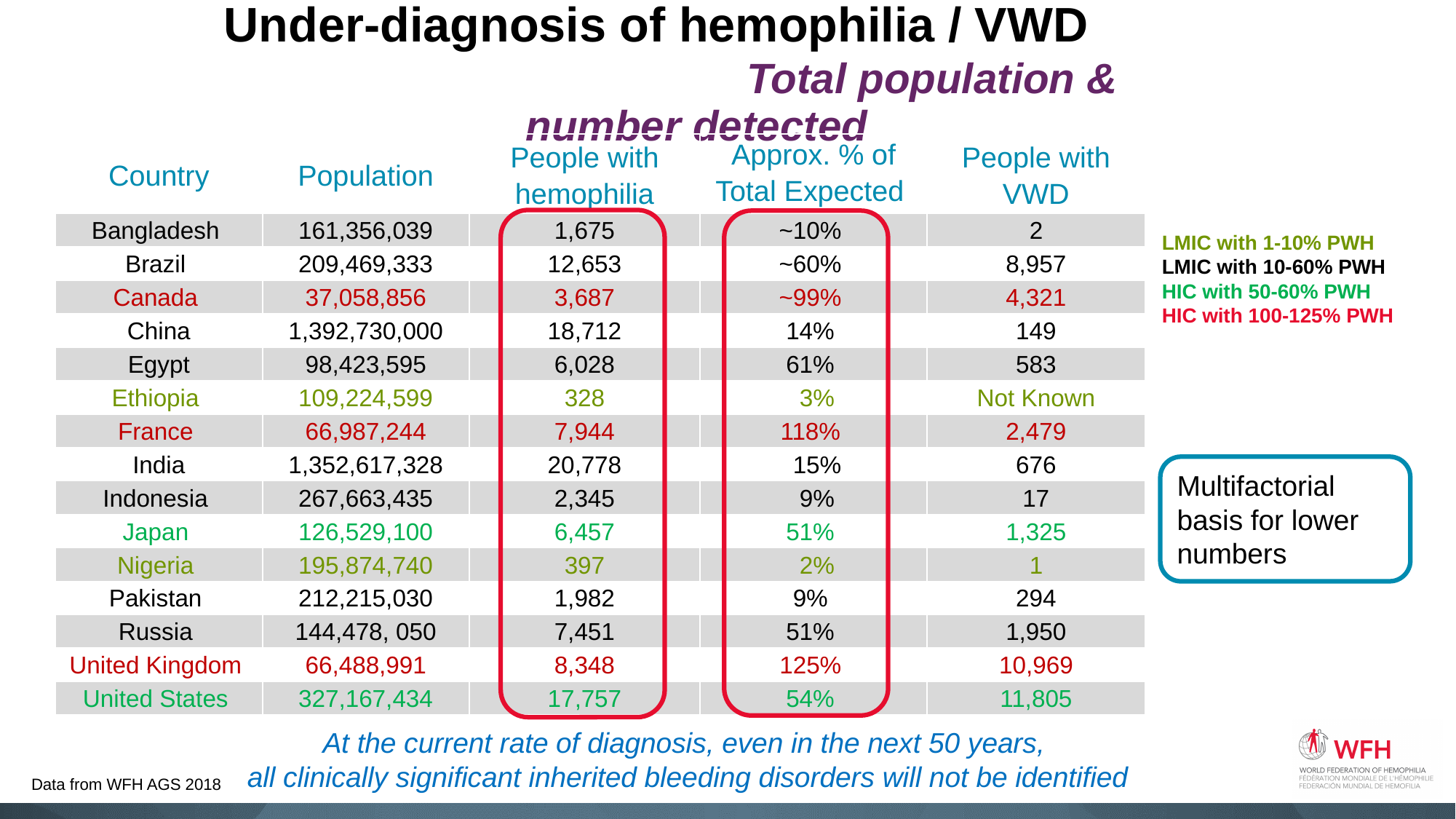

# Under-diagnosis of hemophilia / VWD                                          Total population & number detected
| Country | Population | People with hemophilia | Approx. % of Total Expected | People with VWD |
| --- | --- | --- | --- | --- |
| Bangladesh | 161,356,039 | 1,675 | ~10% | 2 |
| Brazil | 209,469,333 | 12,653 | ~60% | 8,957 |
| Canada | 37,058,856 | 3,687 | ~99% | 4,321 |
| China | 1,392,730,000 | 18,712 | 14% | 149 |
| Egypt | 98,423,595 | 6,028 | 61% | 583 |
| Ethiopia | 109,224,599 | 328 | 3% | Not Known |
| France | 66,987,244 | 7,944 | 118% | 2,479 |
| India | 1,352,617,328 | 20,778 | 15% | 676 |
| Indonesia | 267,663,435 | 2,345 | 9% | 17 |
| Japan | 126,529,100 | 6,457 | 51% | 1,325 |
| Nigeria | 195,874,740 | 397 | 2% | 1 |
| Pakistan | 212,215,030 | 1,982 | 9% | 294 |
| Russia | 144,478, 050 | 7,451 | 51% | 1,950 |
| United Kingdom | 66,488,991 | 8,348 | 125% | 10,969 |
| United States | 327,167,434 | 17,757 | 54% | 11,805 |

LMIC with 1-10% PWH
LMIC with 10-60% PWH
HIC with 50-60% PWH
HIC with 100-125% PWH
Multifactorial basis for lower numbers
At the current rate of diagnosis, even in the next 50 years,
all clinically significant inherited bleeding disorders will not be identified
Data from WFH AGS 2018